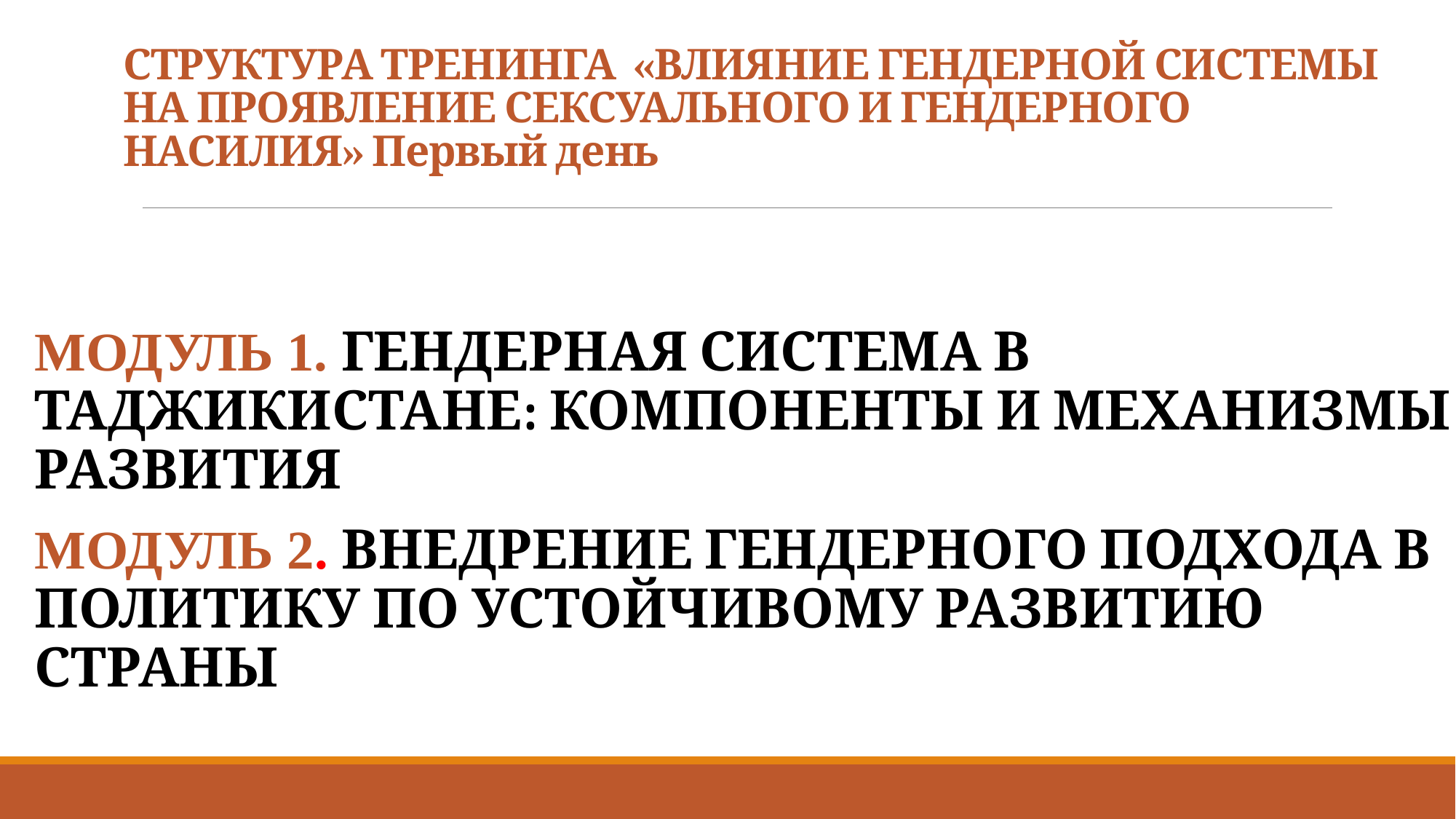

# СТРУКТУРА ТРЕНИНГА  «ВЛИЯНИЕ ГЕНДЕРНОЙ СИСТЕМЫ НА ПРОЯВЛЕНИЕ СЕКСУАЛЬНОГО И ГЕНДЕРНОГО НАСИЛИЯ» Первый день

МОДУЛЬ 1. ГЕНДЕРНАЯ СИСТЕМА В ТАДЖИКИСТАНЕ: КОМПОНЕНТЫ И МЕХАНИЗМЫ РАЗВИТИЯ
МОДУЛЬ 2. ВНЕДРЕНИЕ ГЕНДЕРНОГО ПОДХОДА В ПОЛИТИКУ ПО УСТОЙЧИВОМУ РАЗВИТИЮ СТРАНЫ